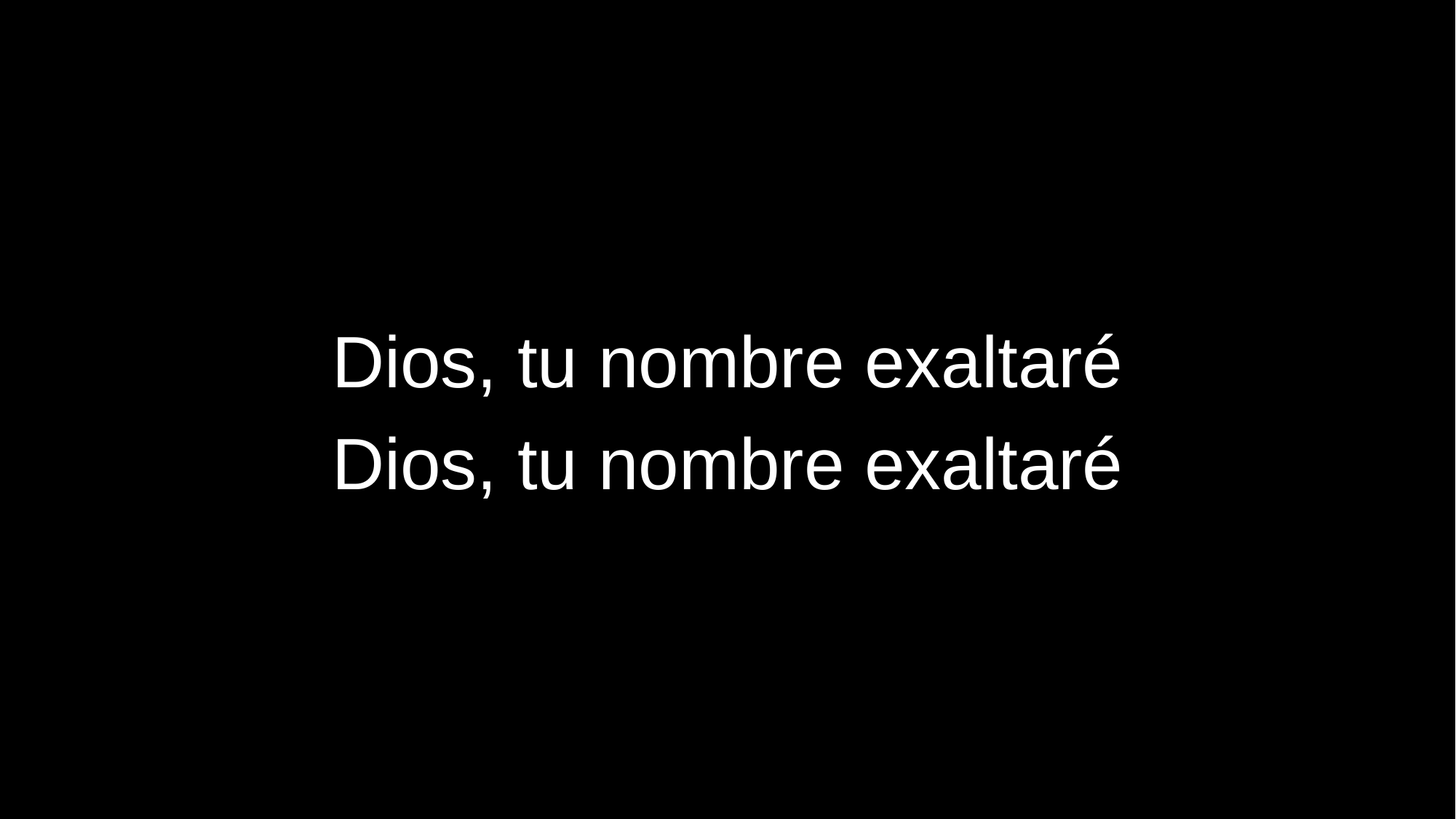

Dios, tu nombre exaltaré
Dios, tu nombre exaltaré